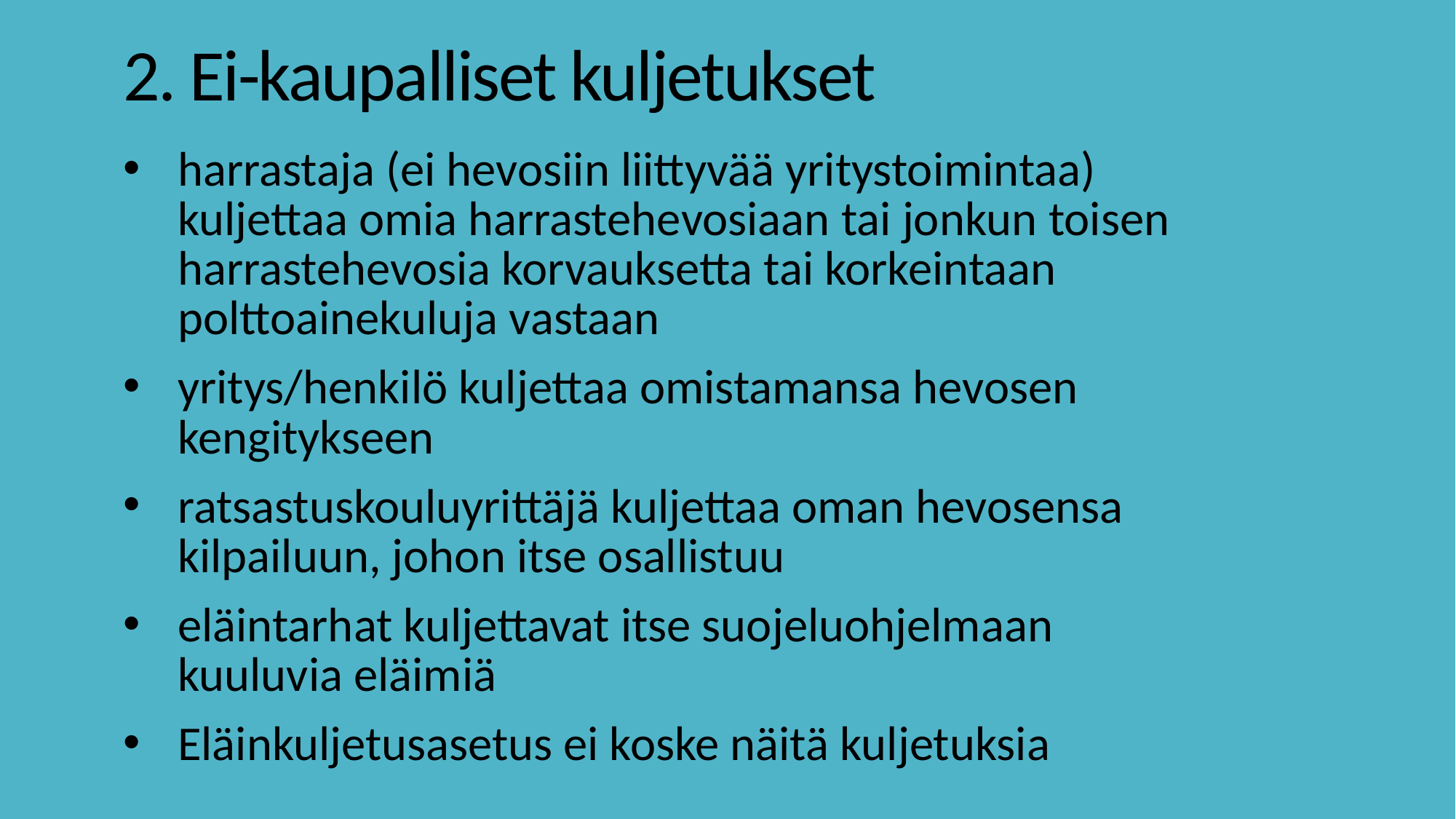

# 2. Ei-kaupalliset kuljetukset
harrastaja (ei hevosiin liittyvää yritystoimintaa) kuljettaa omia harrastehevosiaan tai jonkun toisen harrastehevosia korvauksetta tai korkeintaan polttoainekuluja vastaan
yritys/henkilö kuljettaa omistamansa hevosen kengitykseen
ratsastuskouluyrittäjä kuljettaa oman hevosensa kilpailuun, johon itse osallistuu
eläintarhat kuljettavat itse suojeluohjelmaan kuuluvia eläimiä
Eläinkuljetusasetus ei koske näitä kuljetuksia